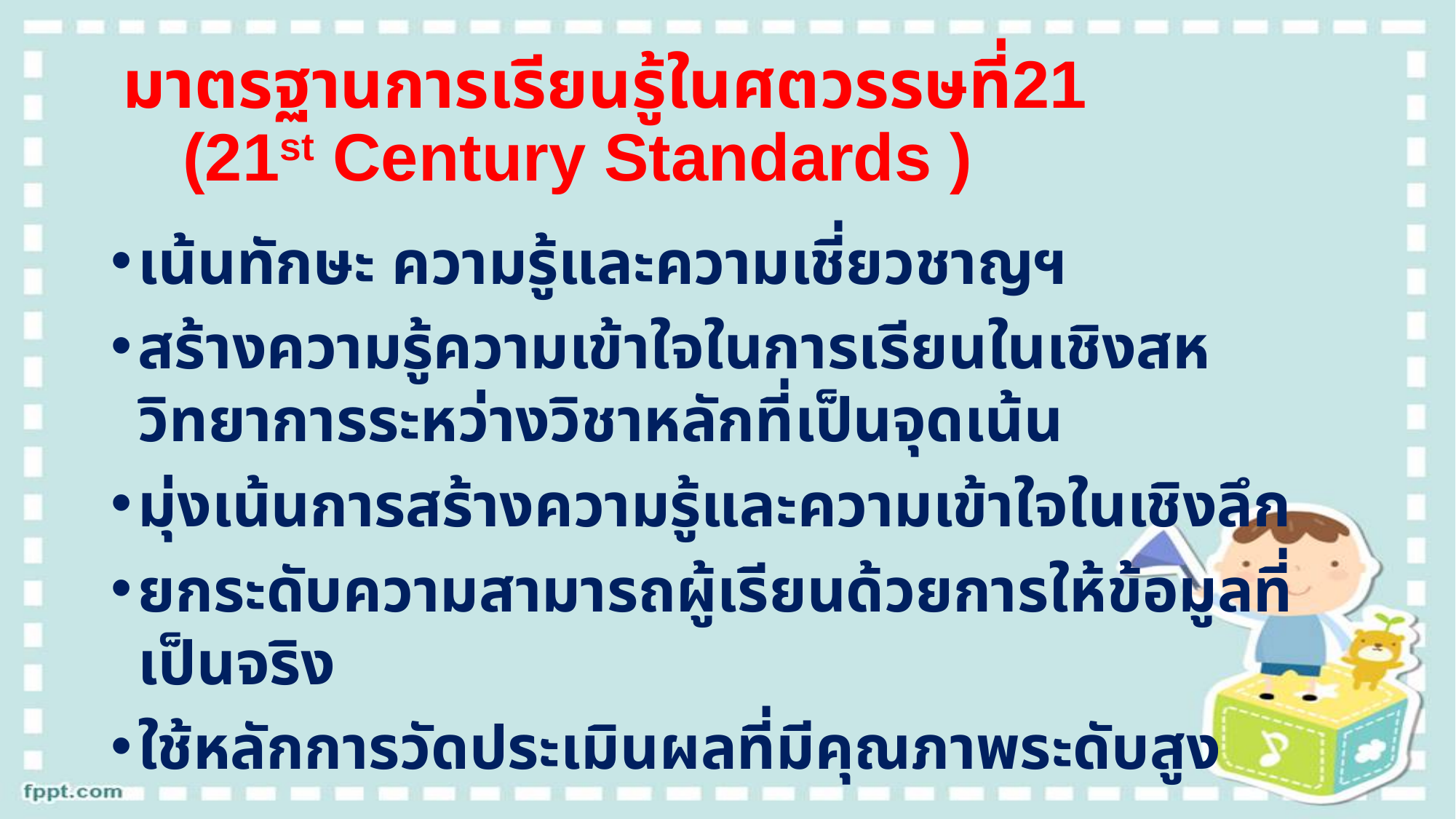

# มาตรฐานการเรียนรู้ในศตวรรษที่21 (21st Century Standards )
เน้นทักษะ ความรู้และความเชี่ยวชาญฯ
สร้างความรู้ความเข้าใจในการเรียนในเชิงสหวิทยาการระหว่างวิชาหลักที่เป็นจุดเน้น
มุ่งเน้นการสร้างความรู้และความเข้าใจในเชิงลึก
ยกระดับความสามารถผู้เรียนด้วยการให้ข้อมูลที่เป็นจริง
ใช้หลักการวัดประเมินผลที่มีคุณภาพระดับสูง